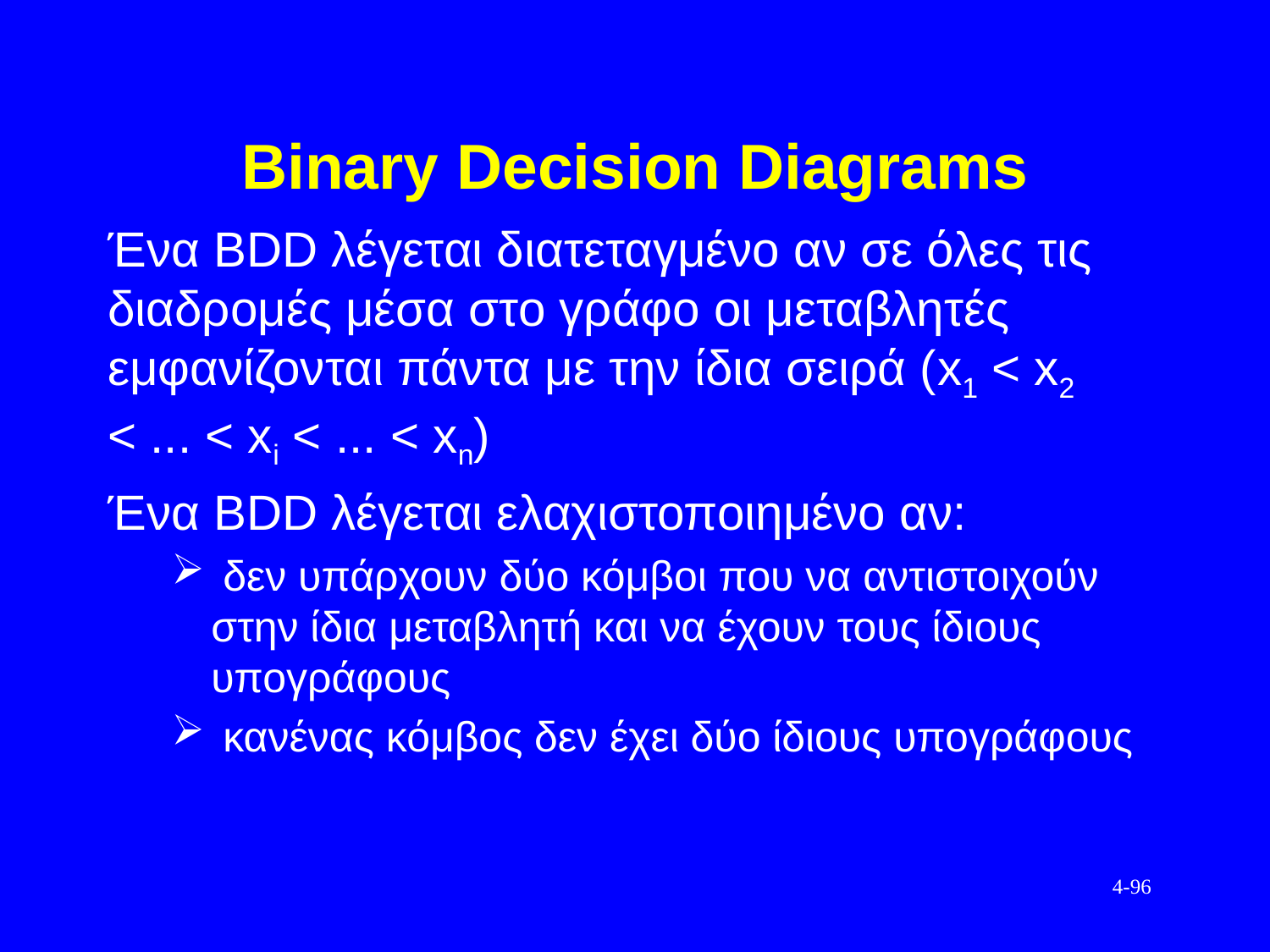

# Binary Decision Diagrams
Ένα BDD λέγεται διατεταγμένο αν σε όλες τις διαδρομές μέσα στο γράφο οι μεταβλητές εμφανίζονται πάντα με την ίδια σειρά (x1 < x2 < ... < xi < ... < xn)
Ένα BDD λέγεται ελαχιστοποιημένο αν:
 δεν υπάρχουν δύο κόμβοι που να αντιστοιχούν στην ίδια μεταβλητή και να έχουν τους ίδιους υπογράφους
 κανένας κόμβος δεν έχει δύο ίδιους υπογράφους